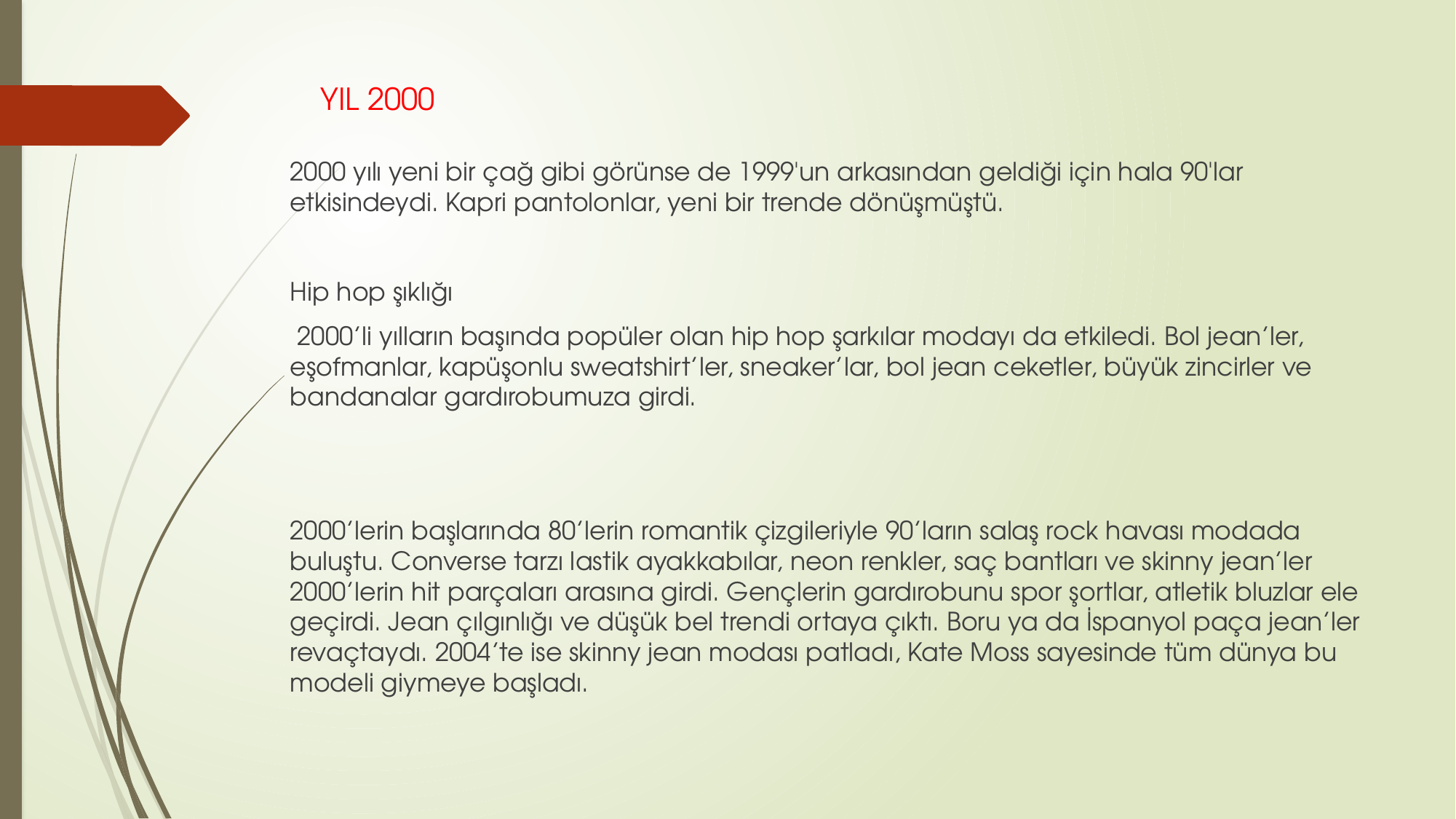

# YIL 2000
2000 yılı yeni bir çağ gibi görünse de 1999'un arkasından geldiği için hala 90'lar etkisindeydi. Kapri pantolonlar, yeni bir trende dönüşmüştü.

Hip hop şıklığı
 2000’li yılların başında popüler olan hip hop şarkılar modayı da etkiledi. Bol jean’ler, eşofmanlar, kapüşonlu sweatshirt’ler, sneaker’lar, bol jean ceketler, büyük zincirler ve bandanalar gardırobumuza girdi.

2000’lerin başlarında 80’lerin romantik çizgileriyle 90’ların salaş rock havası modada buluştu. Converse tarzı lastik ayakkabılar, neon renkler, saç bantları ve skinny jean’ler 2000’lerin hit parçaları arasına girdi. Gençlerin gardırobunu spor şortlar, atletik bluzlar ele geçirdi. Jean çılgınlığı ve düşük bel trendi ortaya çıktı. Boru ya da İspanyol paça jean’ler revaçtaydı. 2004’te ise skinny jean modası patladı, Kate Moss sayesinde tüm dünya bu modeli giymeye başladı.